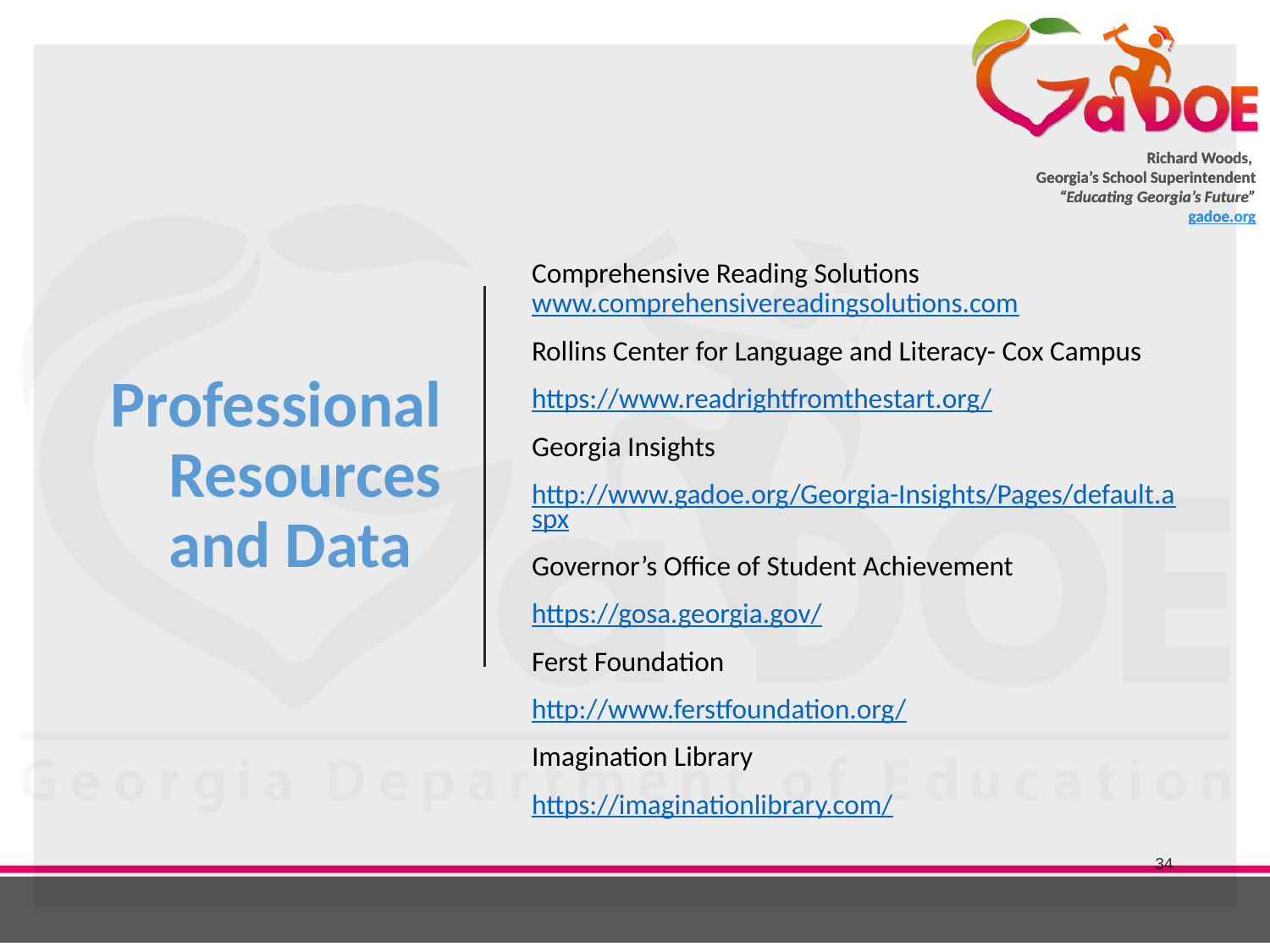

# Professional Resources and Data
Comprehensive Reading Solutions www.comprehensivereadingsolutions.com
Rollins Center for Language and Literacy- Cox Campus
https://www.readrightfromthestart.org/
Georgia Insights
http://www.gadoe.org/Georgia-Insights/Pages/default.aspx
Governor’s Office of Student Achievement
https://gosa.georgia.gov/
Ferst Foundation
http://www.ferstfoundation.org/
Imagination Library
https://imaginationlibrary.com/

34